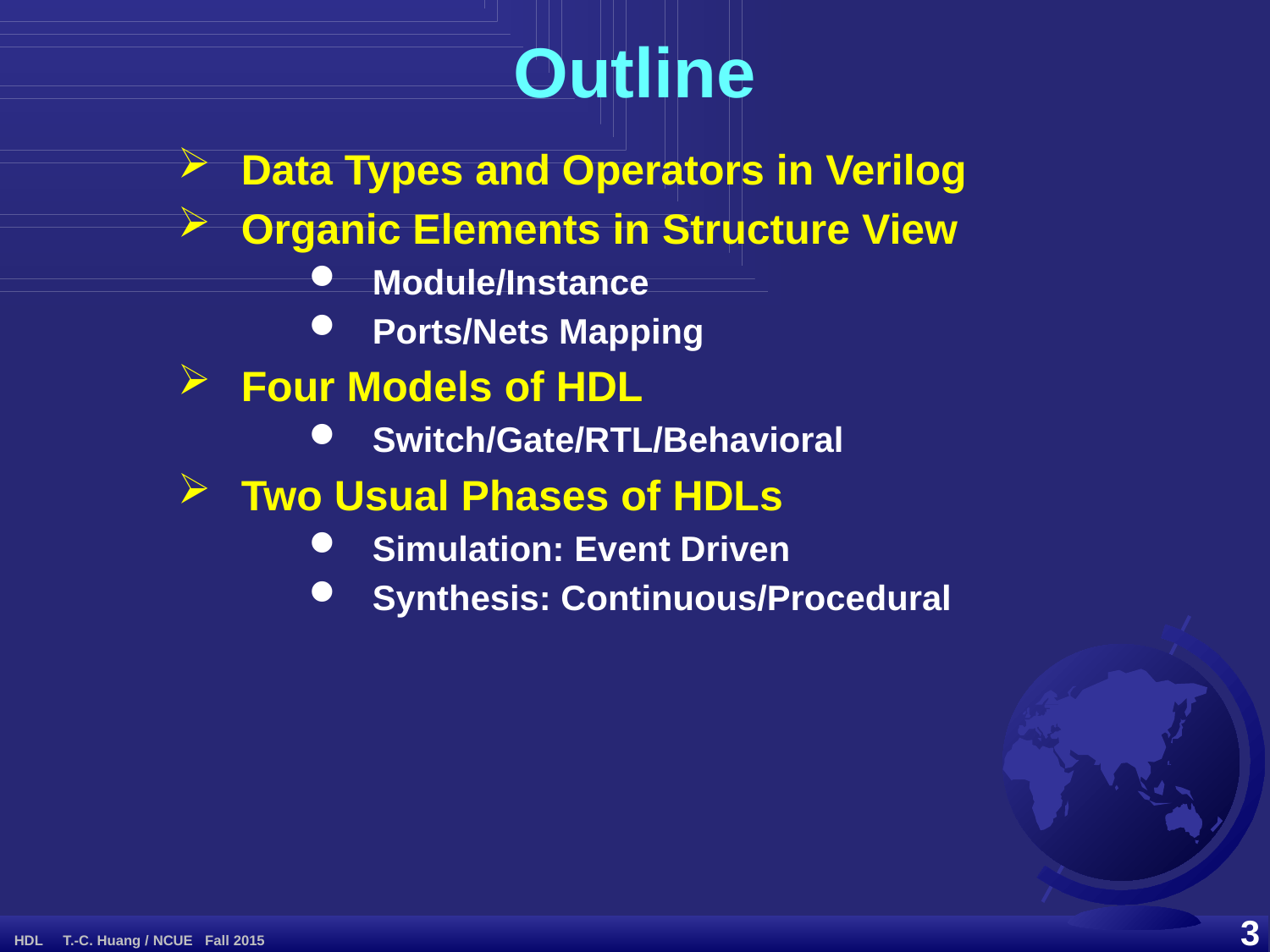

Outline
Data Types and Operators in Verilog
Organic Elements in Structure View
Module/Instance
Ports/Nets Mapping
Four Models of HDL
Switch/Gate/RTL/Behavioral
Two Usual Phases of HDLs
Simulation: Event Driven
Synthesis: Continuous/Procedural